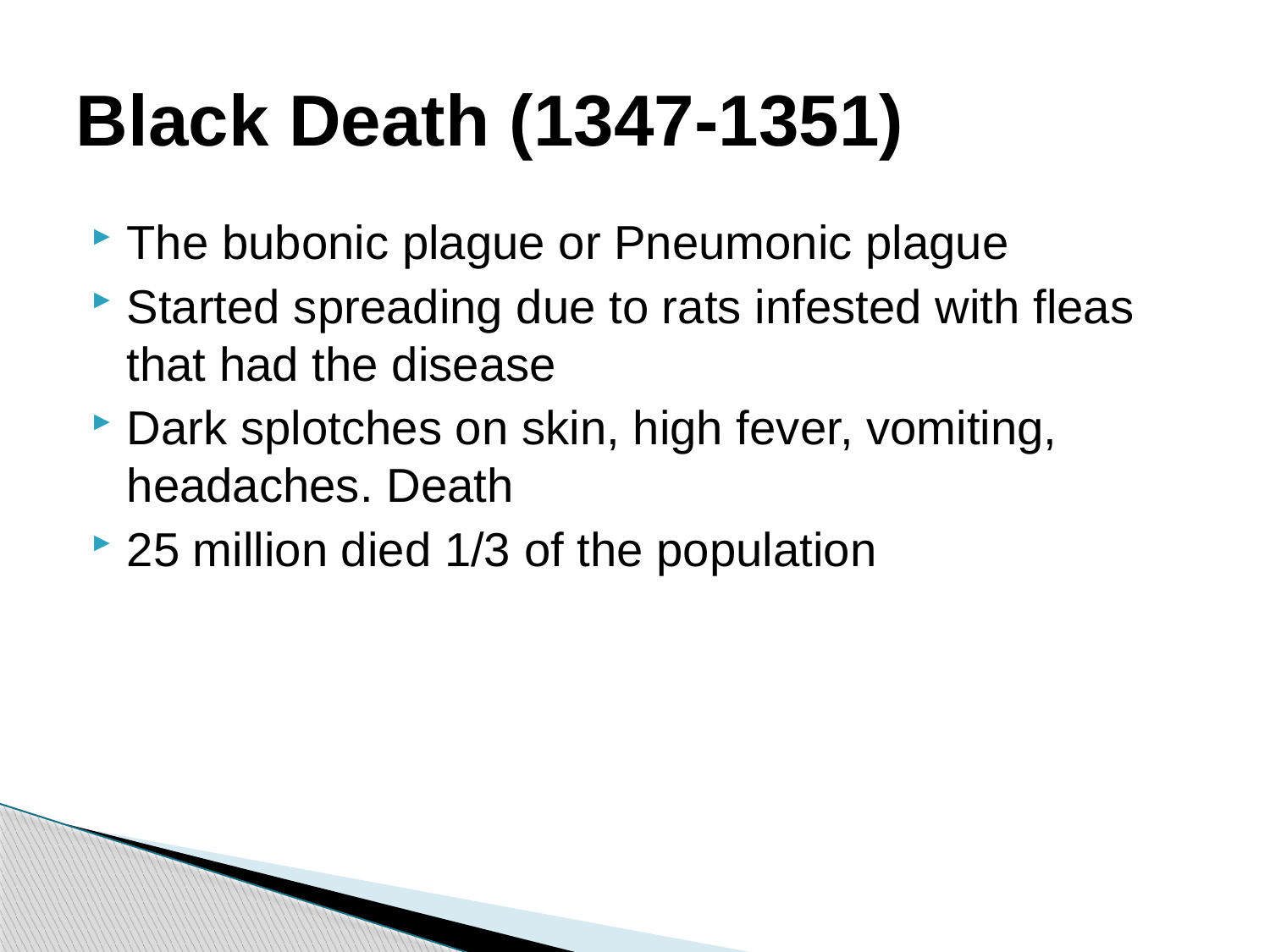

# Black Death (1347-1351)
The bubonic plague or Pneumonic plague
Started spreading due to rats infested with fleas that had the disease
Dark splotches on skin, high fever, vomiting, headaches. Death
25 million died 1/3 of the population